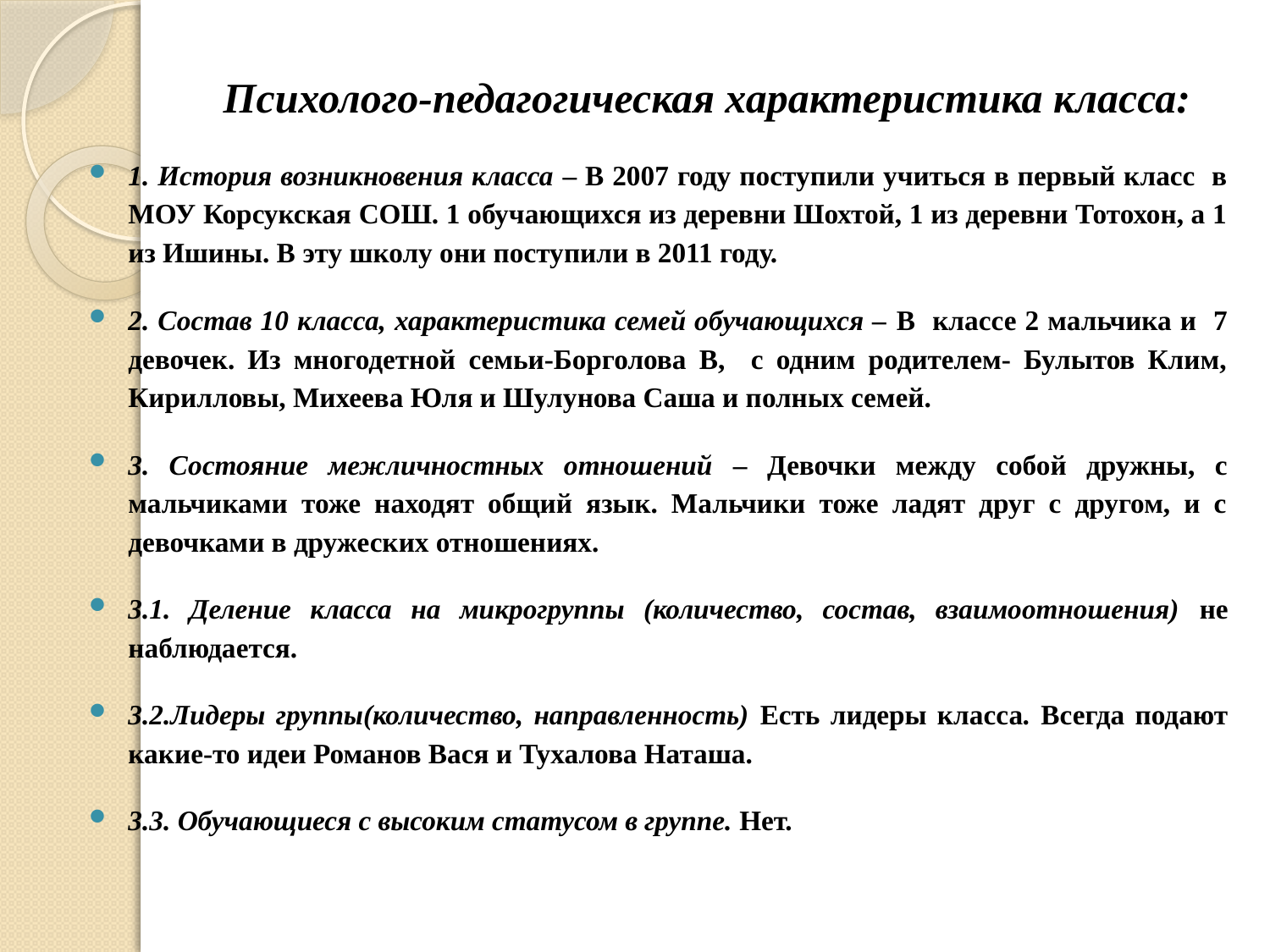

# Психолого-педагогическая характеристика класса:
1. История возникновения класса – В 2007 году поступили учиться в первый класс  в МОУ Корсукская СОШ. 1 обучающихся из деревни Шохтой, 1 из деревни Тотохон, а 1 из Ишины. В эту школу они поступили в 2011 году.
2. Состав 10 класса, характеристика семей обучающихся – В  классе 2 мальчика и  7 девочек. Из многодетной семьи-Борголова В,  с одним родителем- Булытов Клим, Кирилловы, Михеева Юля и Шулунова Саша и полных семей.
3. Состояние межличностных отношений – Девочки между собой дружны, с мальчиками тоже находят общий язык. Мальчики тоже ладят друг с другом, и с девочками в дружеских отношениях.
3.1. Деление класса на микрогруппы (количество, состав, взаимоотношения) не наблюдается.
3.2.Лидеры группы(количество, направленность) Есть лидеры класса. Всегда подают какие-то идеи Романов Вася и Тухалова Наташа.
3.3. Обучающиеся с высоким статусом в группе. Нет.